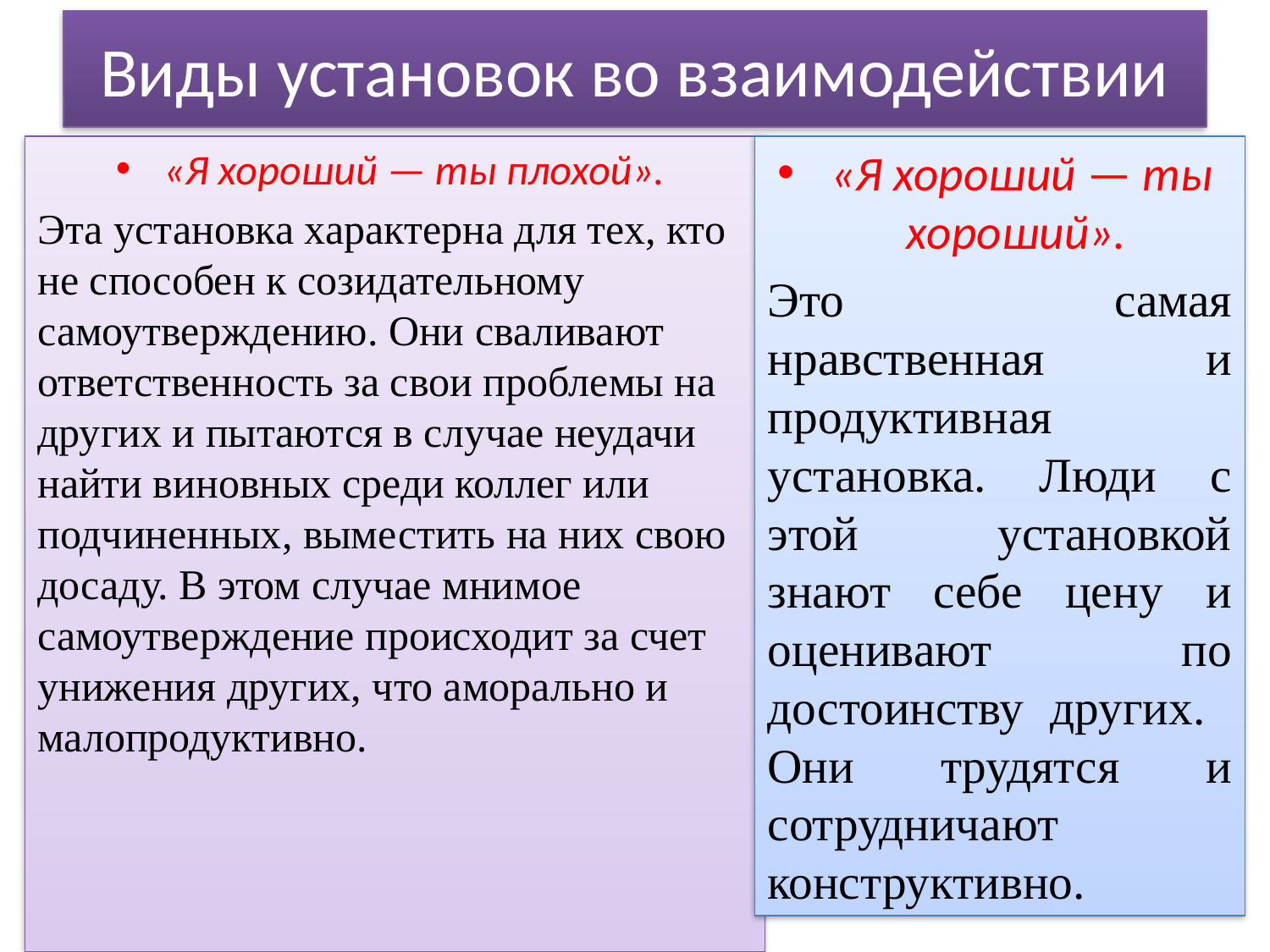

# Виды установок во взаимодействии
«Я хороший — ты плохой».
Эта установка характерна для тех, кто не способен к созидательному самоутверждению. Они сваливают ответственность за свои проблемы на других и пытаются в случае неудачи найти виновных среди коллег или подчиненных, выместить на них свою досаду. В этом случае мнимое самоутверждение происходит за счет унижения других, что аморально и малопродуктивно.
«Я хороший — ты хороший».
Это самая нравственная и продуктивная установка. Люди с этой установкой знают себе цену и оценивают по достоинству других.  Они трудятся и сотрудничают конструктивно.